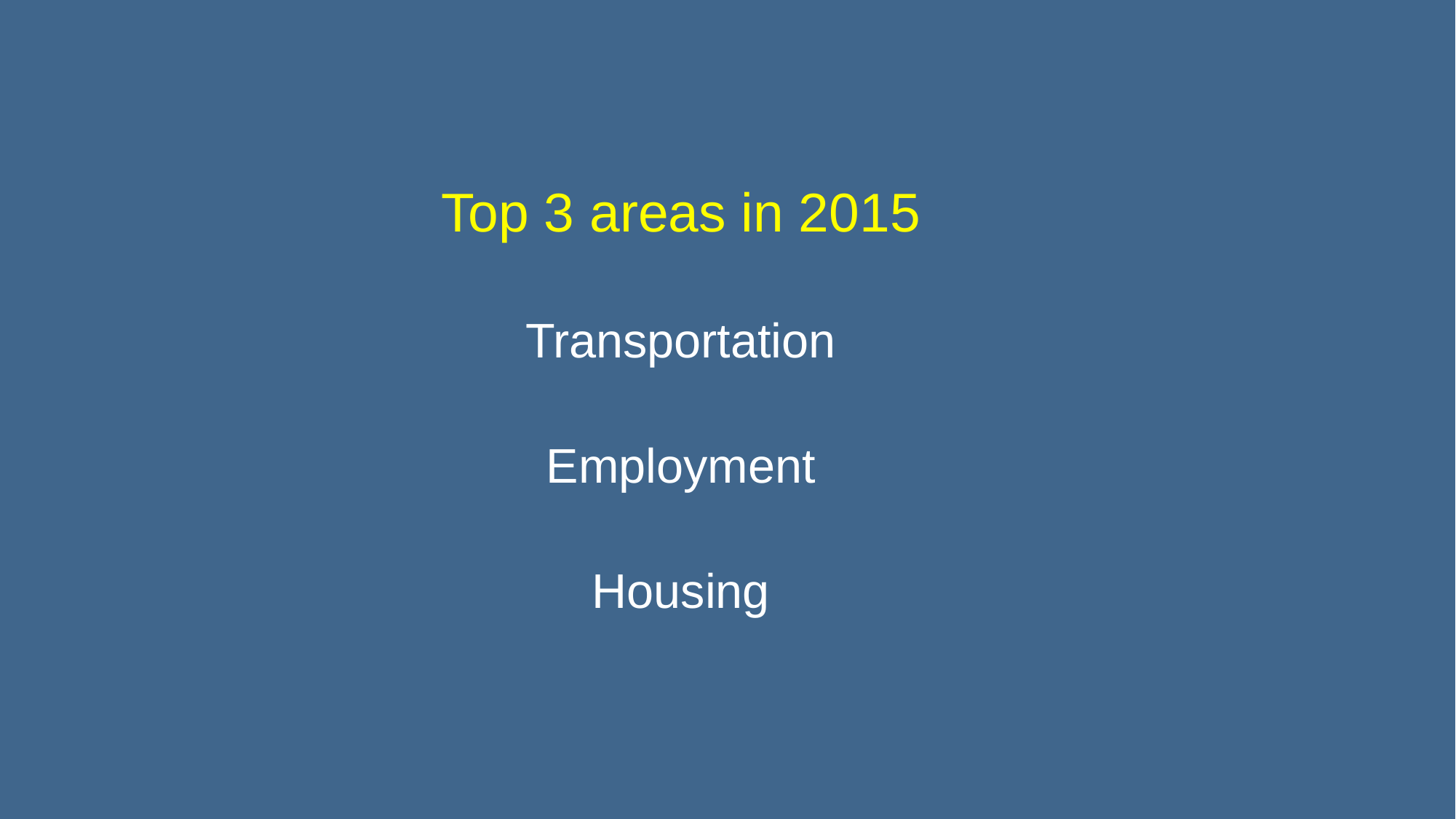

| Top 3 areas in 2015 |
| --- |
| Transportation |
| Employment |
| Housing |